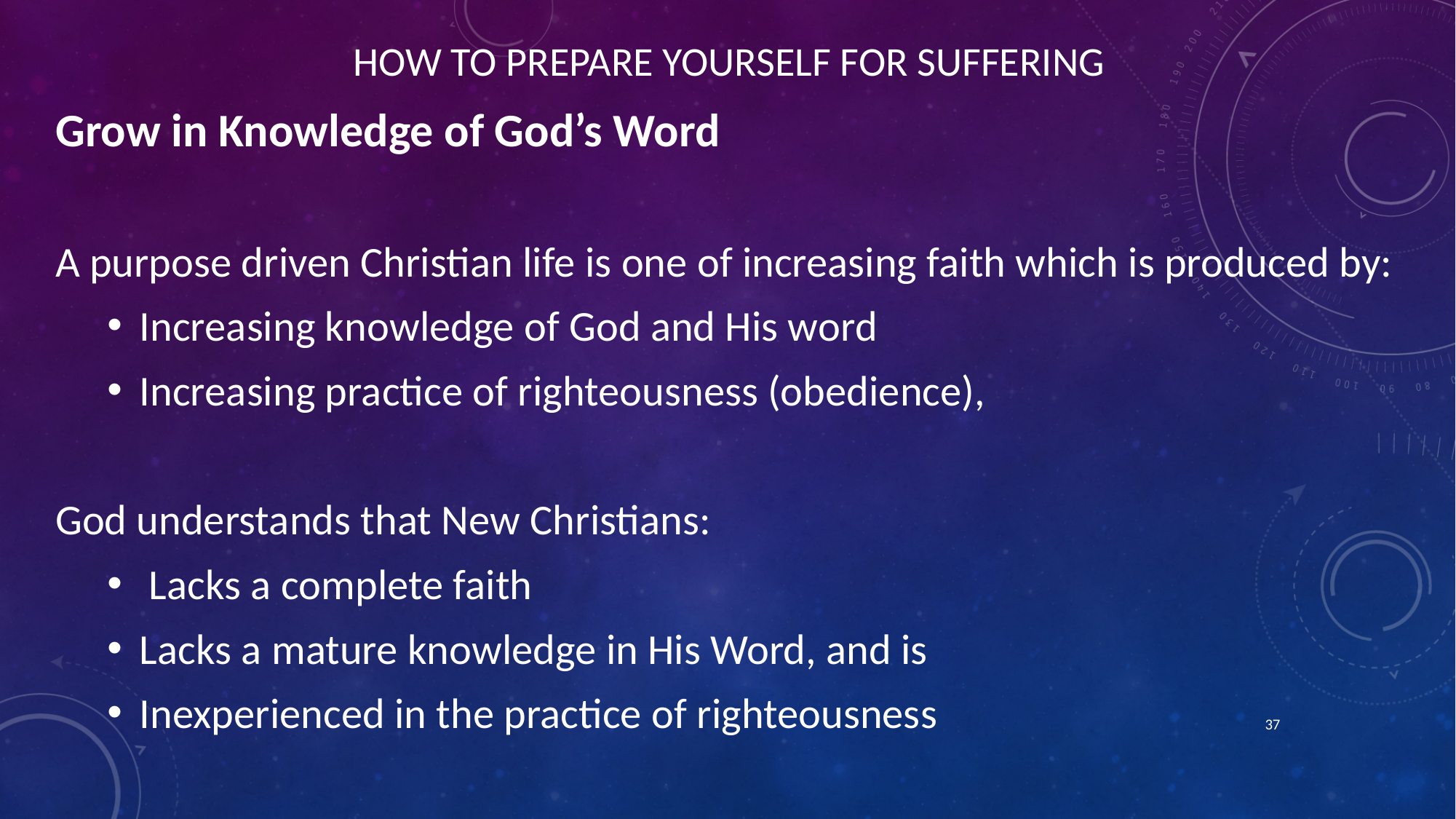

# How to Prepare yourself for suffering
Grow in Knowledge of God’s Word

A purpose driven Christian life is one of increasing faith which is produced by:
Increasing knowledge of God and His word
Increasing practice of righteousness (obedience),

God understands that New Christians:
 Lacks a complete faith
Lacks a mature knowledge in His Word, and is
Inexperienced in the practice of righteousness

37